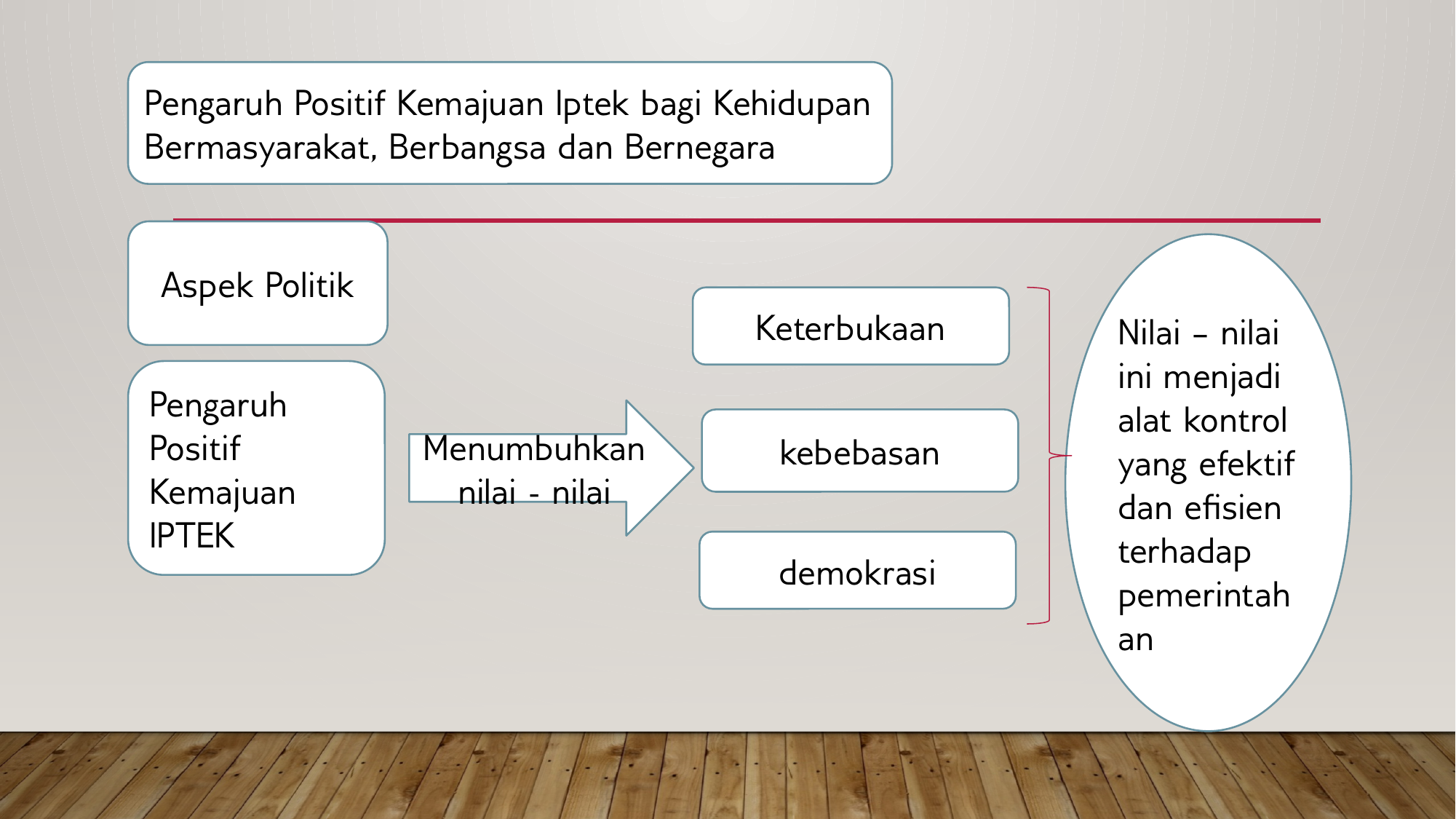

Pengaruh Positif Kemajuan Iptek bagi Kehidupan Bermasyarakat, Berbangsa dan Bernegara
Aspek Politik
Nilai – nilai ini menjadi alat kontrol yang efektif dan efisien terhadap pemerintahan
Keterbukaan

Pengaruh Positif Kemajuan IPTEK
Menumbuhkan nilai - nilai
kebebasan
demokrasi